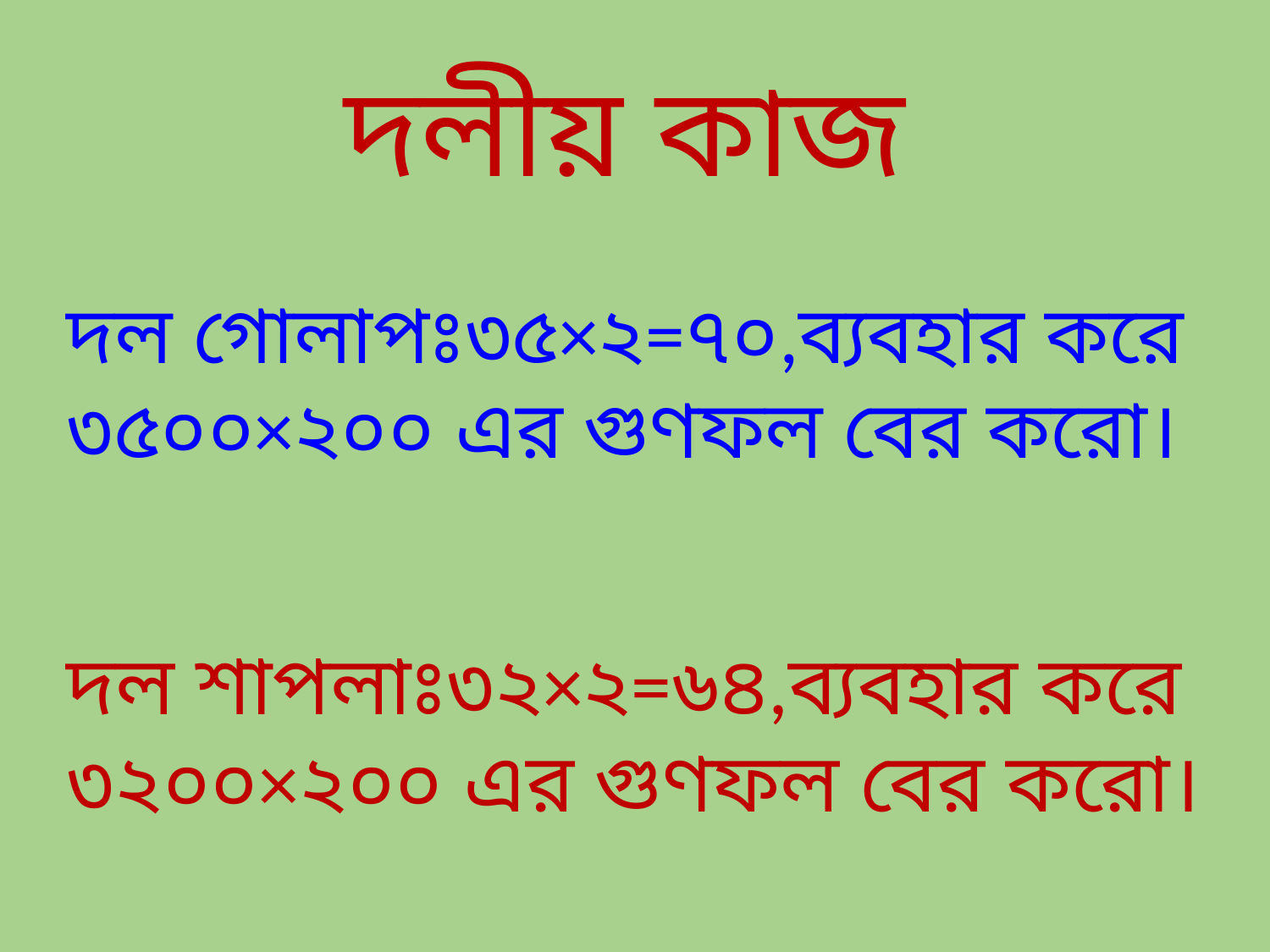

দলীয় কাজ
দল গোলাপঃ৩৫×২=৭০,ব্যবহার করে ৩৫০০×২০০ এর গুণফল বের করো।
দল শাপলাঃ৩২×২=৬৪,ব্যবহার করে ৩২০০×২০০ এর গুণফল বের করো।